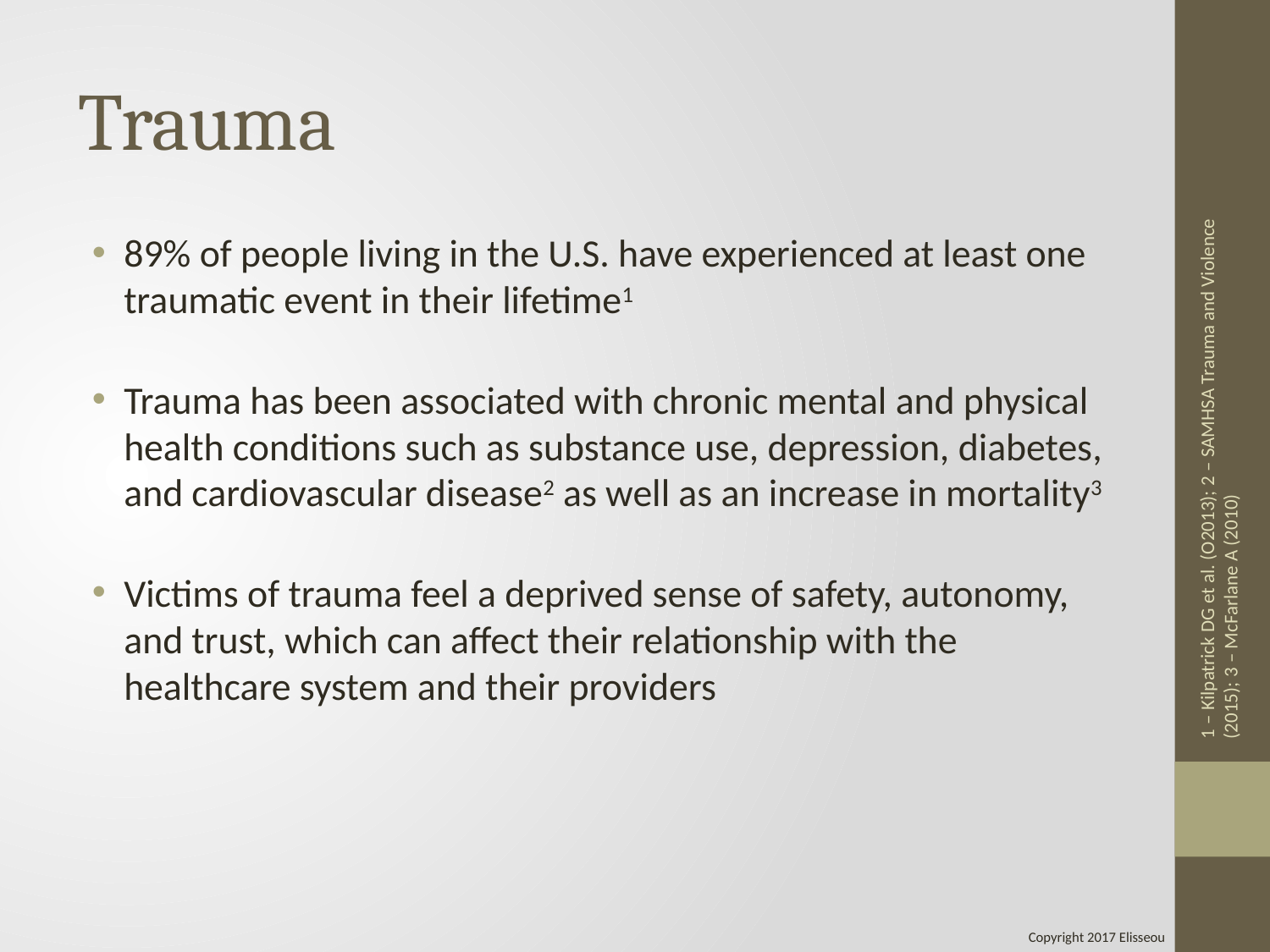

# Trauma
89% of people living in the U.S. have experienced at least one traumatic event in their lifetime1

Trauma has been associated with chronic mental and physical health conditions such as substance use, depression, diabetes, and cardiovascular disease2 as well as an increase in mortality3

Victims of trauma feel a deprived sense of safety, autonomy, and trust, which can affect their relationship with the healthcare system and their providers

1 – Kilpatrick DG et al. (O2013); 2 – SAMHSA Trauma and Violence (2015); 3 – McFarlane A (2010)